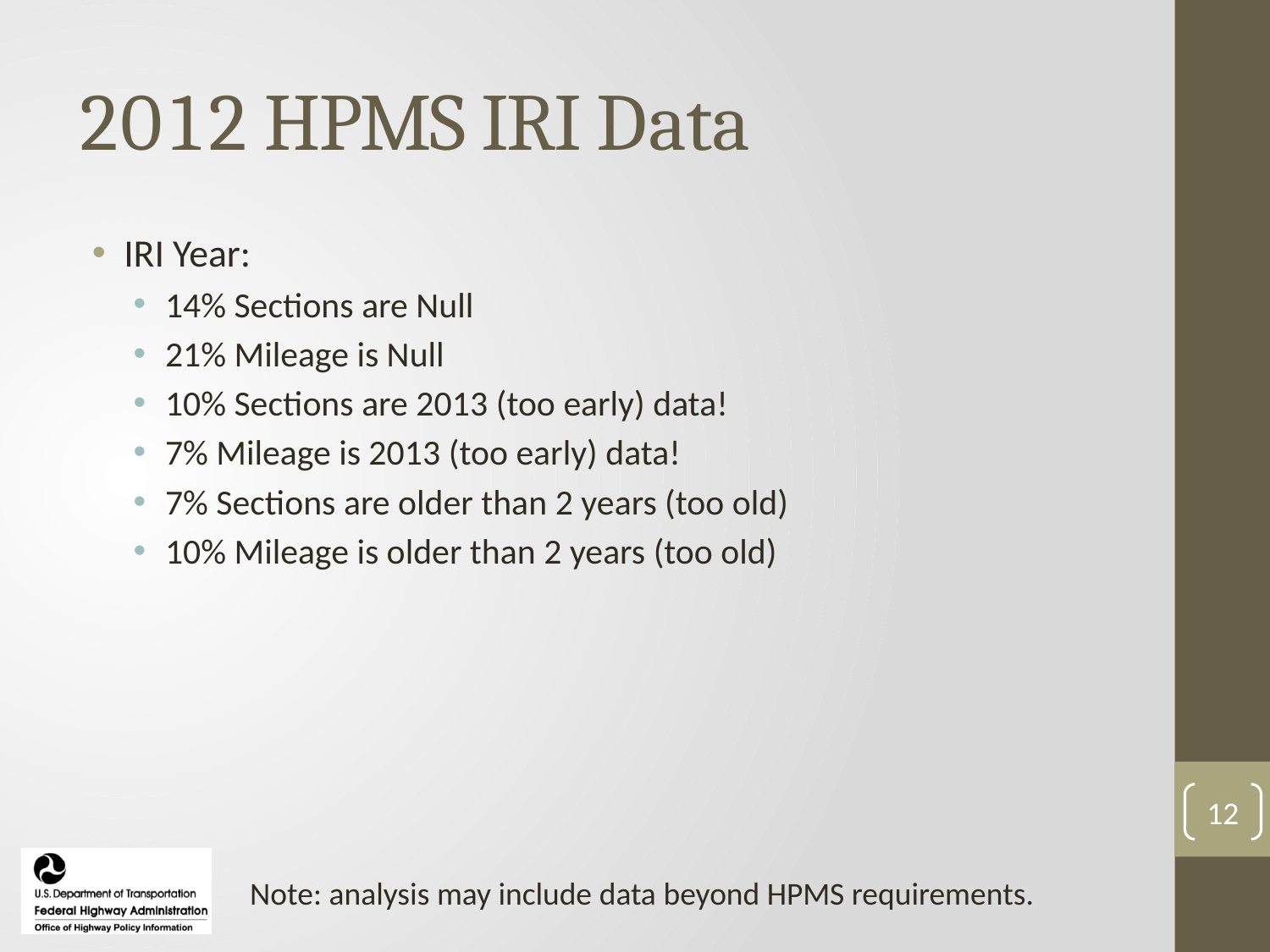

# 2012 HPMS IRI Data
IRI Year:
14% Sections are Null
21% Mileage is Null
10% Sections are 2013 (too early) data!
7% Mileage is 2013 (too early) data!
7% Sections are older than 2 years (too old)
10% Mileage is older than 2 years (too old)

12
Note: analysis may include data beyond HPMS requirements.